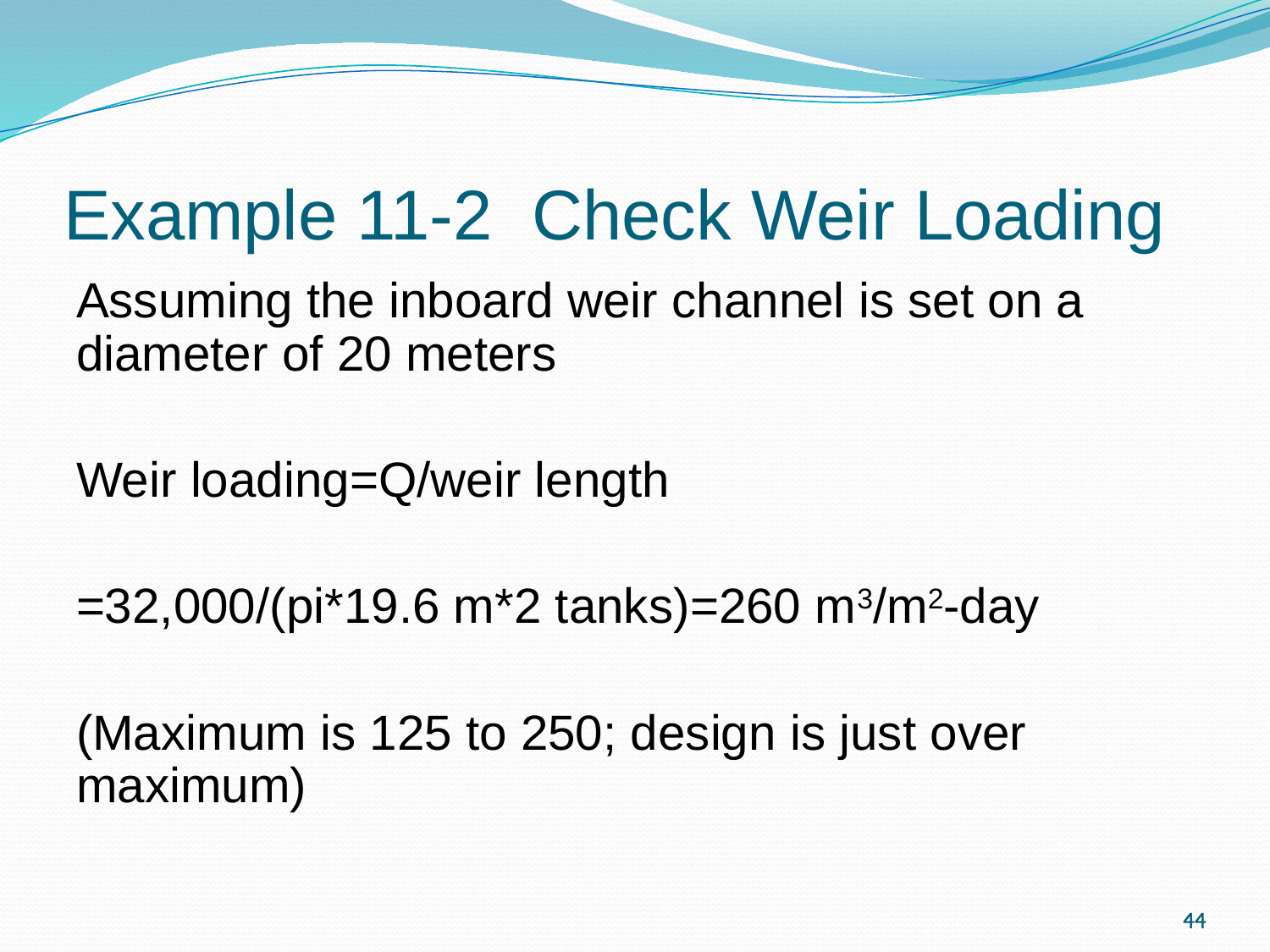

Assuming the inboard weir channel is set on a diameter of 20 meters

Weir loading=Q/weir length

=32,000/(pi*19.6 m*2 tanks)=260 m3/m2-day

(Maximum is 125 to 250; design is just over maximum)

Example 11-2  Check Weir Loading
44